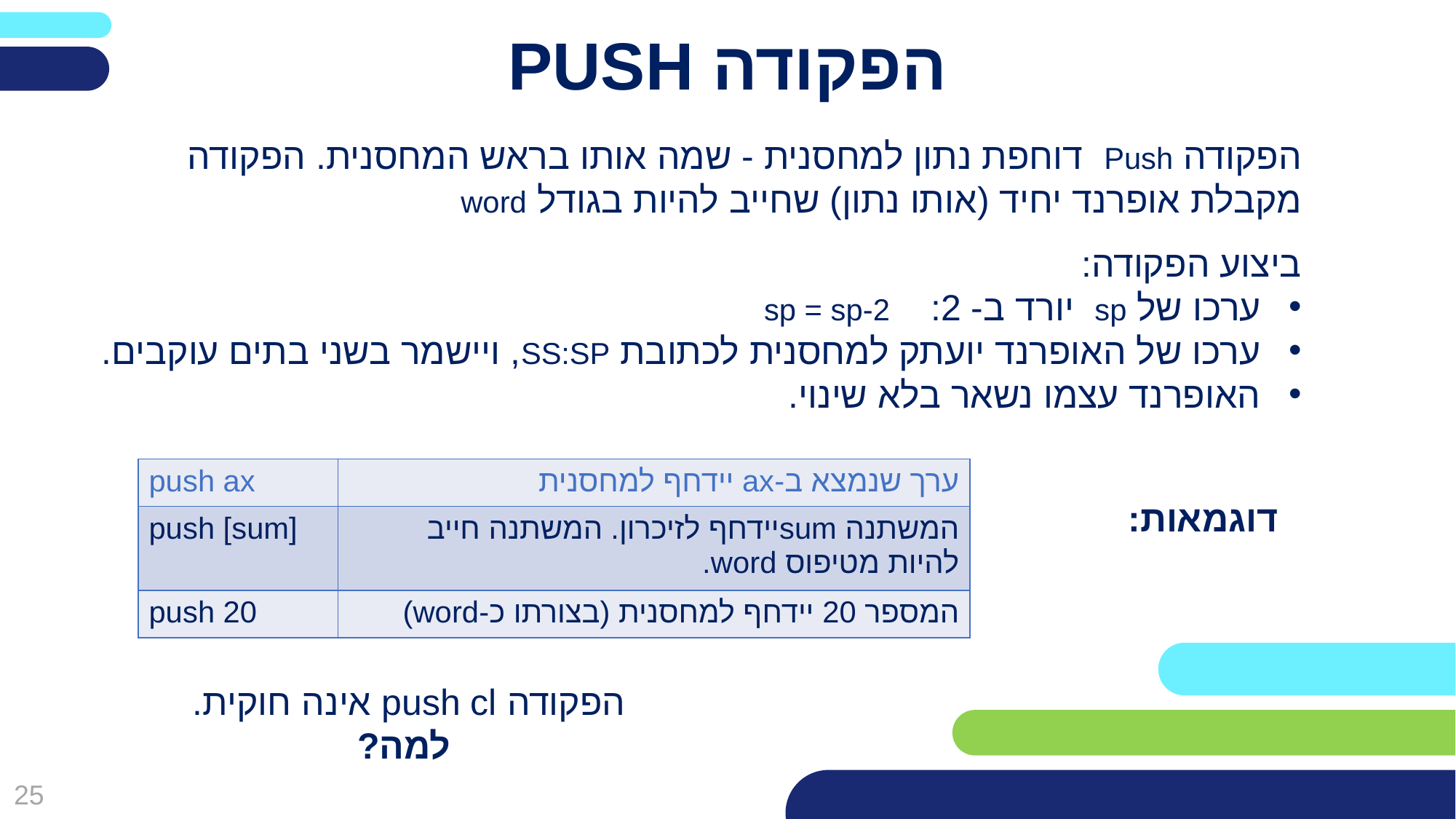

פריסה 2
(הפריסות שונות זו מזו במיקום תיבות הטקסט וגרפיקת הרקע,
ותוכלו לגוון ביניהן)
# הפקודה PUSH
הפקודה Push  דוחפת נתון למחסנית - שמה אותו בראש המחסנית. הפקודה מקבלת אופרנד יחיד (אותו נתון) שחייב להיות בגודל word
את השקופית הזו תוכלו לשכפל, על מנת ליצור שקופיות נוספות הזהות לה – אליהן תוכלו להכניס את התכנים.

כדי לשכפל אותה, לחצו עליה קליק ימיני בתפריט השקופיות בצד ובחרו
"שכפל שקופית" או "Duplicate Slide"
(מחקו ריבוע זה לאחר הקריאה)
ביצוע הפקודה:
ערכו של sp  יורד ב- 2:    sp = sp-2
ערכו של האופרנד יועתק למחסנית לכתובת SS:SP, ויישמר בשני בתים עוקבים.
האופרנד עצמו נשאר בלא שינוי.
| push ax | ערך שנמצא ב-ax יידחף למחסנית |
| --- | --- |
| push [sum] | המשתנה sumיידחף לזיכרון. המשתנה חייב להיות מטיפוס word. |
| push 20 | המספר 20 יידחף למחסנית (בצורתו כ-word) |
דוגמאות:
הפקודה push cl אינה חוקית.  למה?